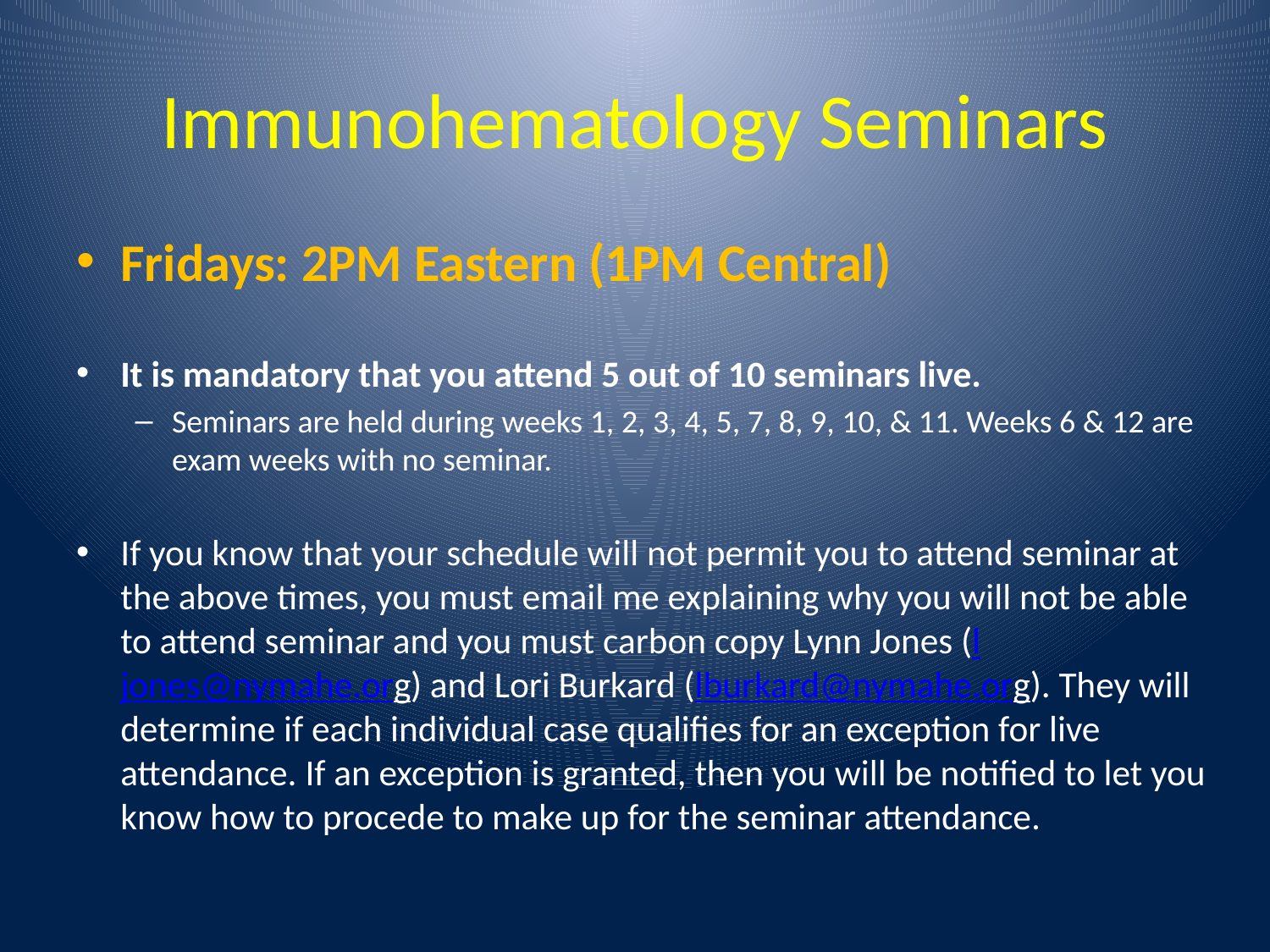

# Immunohematology Seminars
Fridays: 2PM Eastern (1PM Central)

It is mandatory that you attend 5 out of 10 seminars live.
Seminars are held during weeks 1, 2, 3, 4, 5, 7, 8, 9, 10, & 11. Weeks 6 & 12 are exam weeks with no seminar.

If you know that your schedule will not permit you to attend seminar at the above times, you must email me explaining why you will not be able to attend seminar and you must carbon copy Lynn Jones (ljones@nymahe.org) and Lori Burkard (lburkard@nymahe.org). They will determine if each individual case qualifies for an exception for live attendance. If an exception is granted, then you will be notified to let you know how to procede to make up for the seminar attendance.